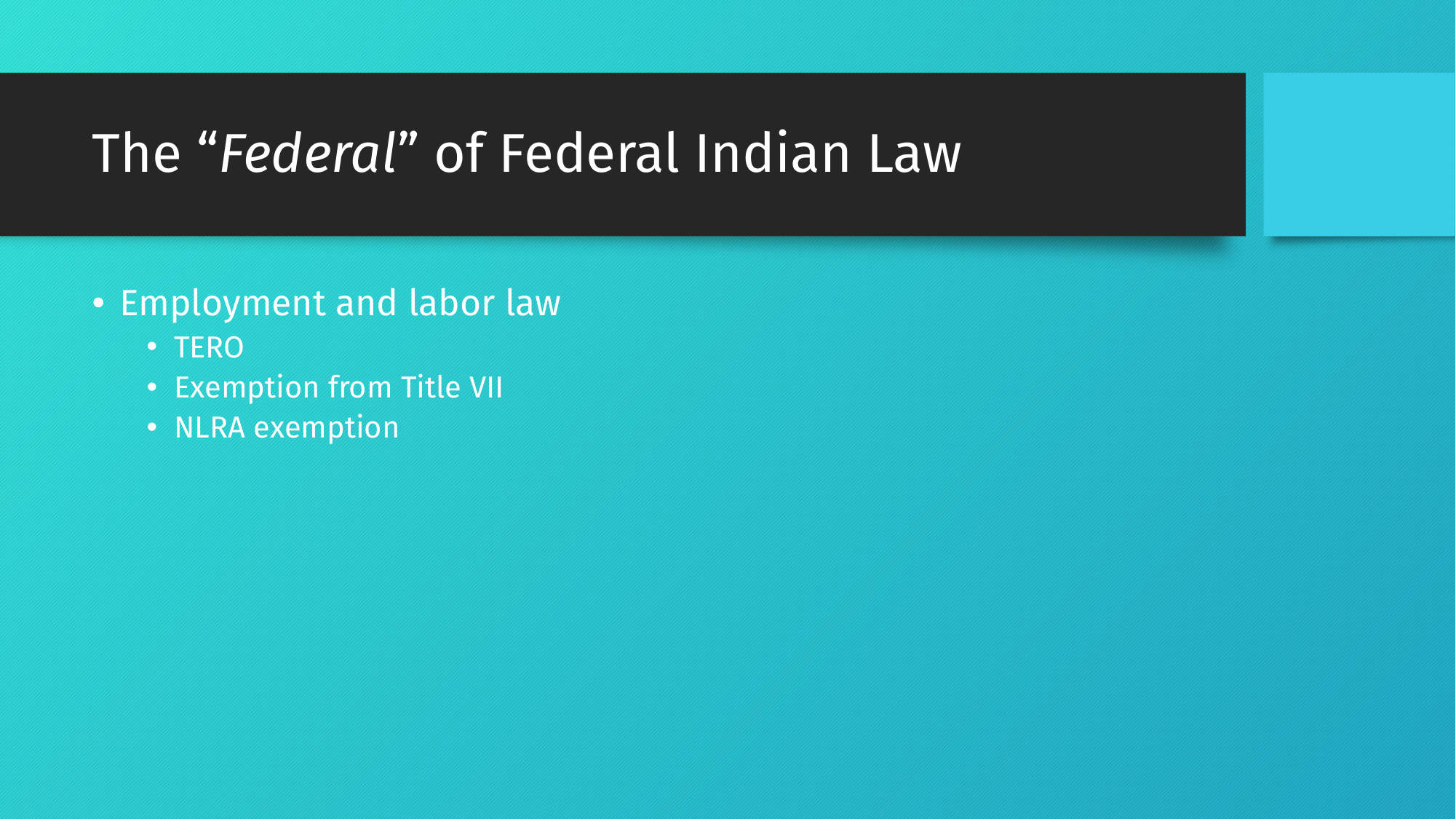

# The “Federal” of Federal Indian Law
Employment and labor law
TERO
Exemption from Title VII
NLRA exemption